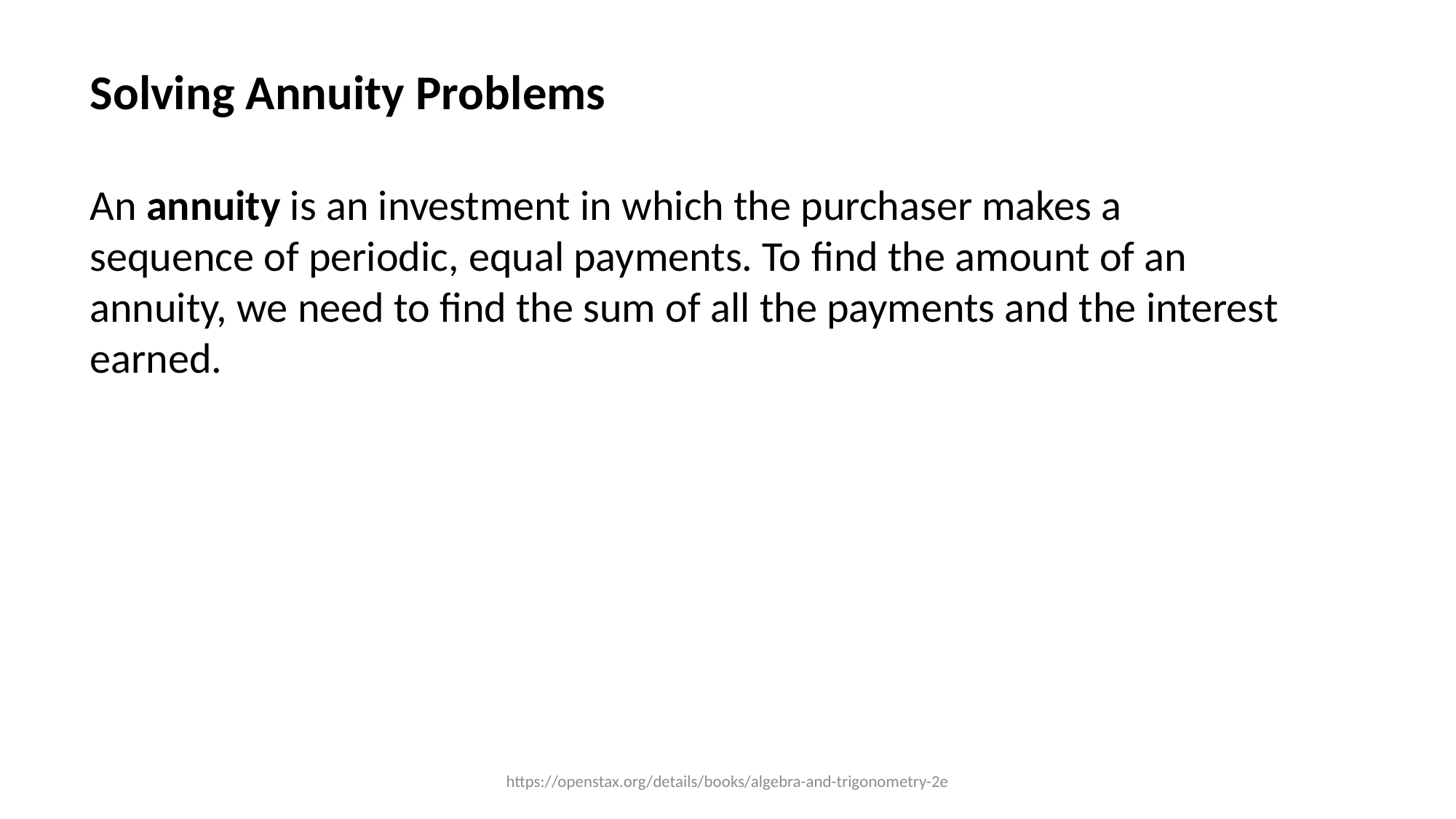

Solving Annuity Problems

An annuity is an investment in which the purchaser makes a sequence of periodic, equal payments. To find the amount of an annuity, we need to find the sum of all the payments and the interest earned.
https://openstax.org/details/books/algebra-and-trigonometry-2e